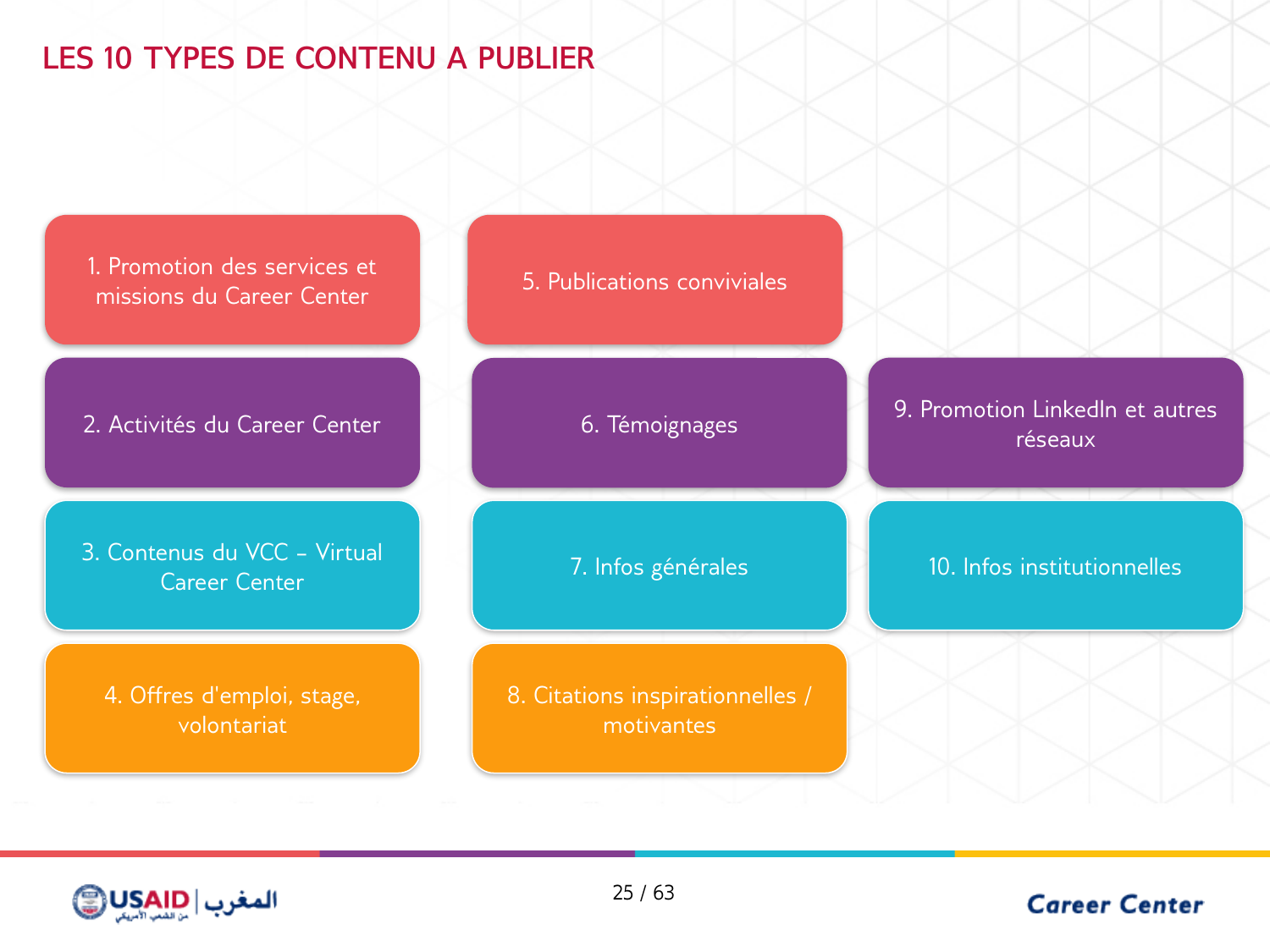

LES 10 TYPES DE CONTENU A PUBLIER

5. Publications conviviales
1. Promotion des services et missions du Career Center
9. Promotion LinkedIn et autres réseaux
2. Activités du Career Center
6. Témoignages
10. Infos institutionnelles
3. Contenus du VCC – Virtual Career Center
7. Infos générales
4. Offres d'emploi, stage, volontariat
8. Citations inspirationnelles / motivantes
25 / 63